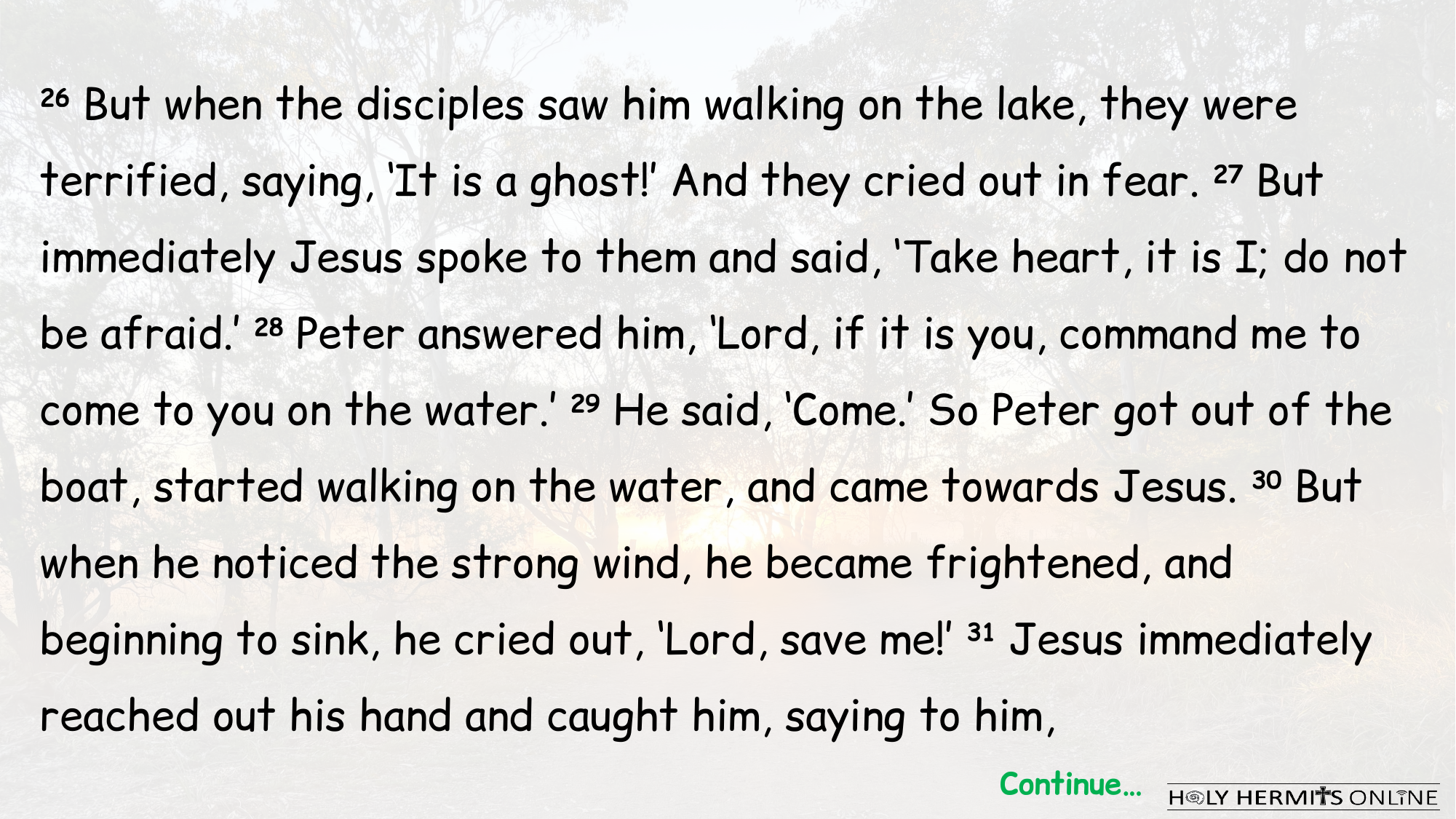

26 But when the disciples saw him walking on the lake, they were terrified, saying, ‘It is a ghost!’ And they cried out in fear. 27 But immediately Jesus spoke to them and said, ‘Take heart, it is I; do not be afraid.’ 28 Peter answered him, ‘Lord, if it is you, command me to come to you on the water.’ 29 He said, ‘Come.’ So Peter got out of the boat, started walking on the water, and came towards Jesus. 30 But when he noticed the strong wind, he became frightened, and beginning to sink, he cried out, ‘Lord, save me!’ 31 Jesus immediately reached out his hand and caught him, saying to him,
Continue…